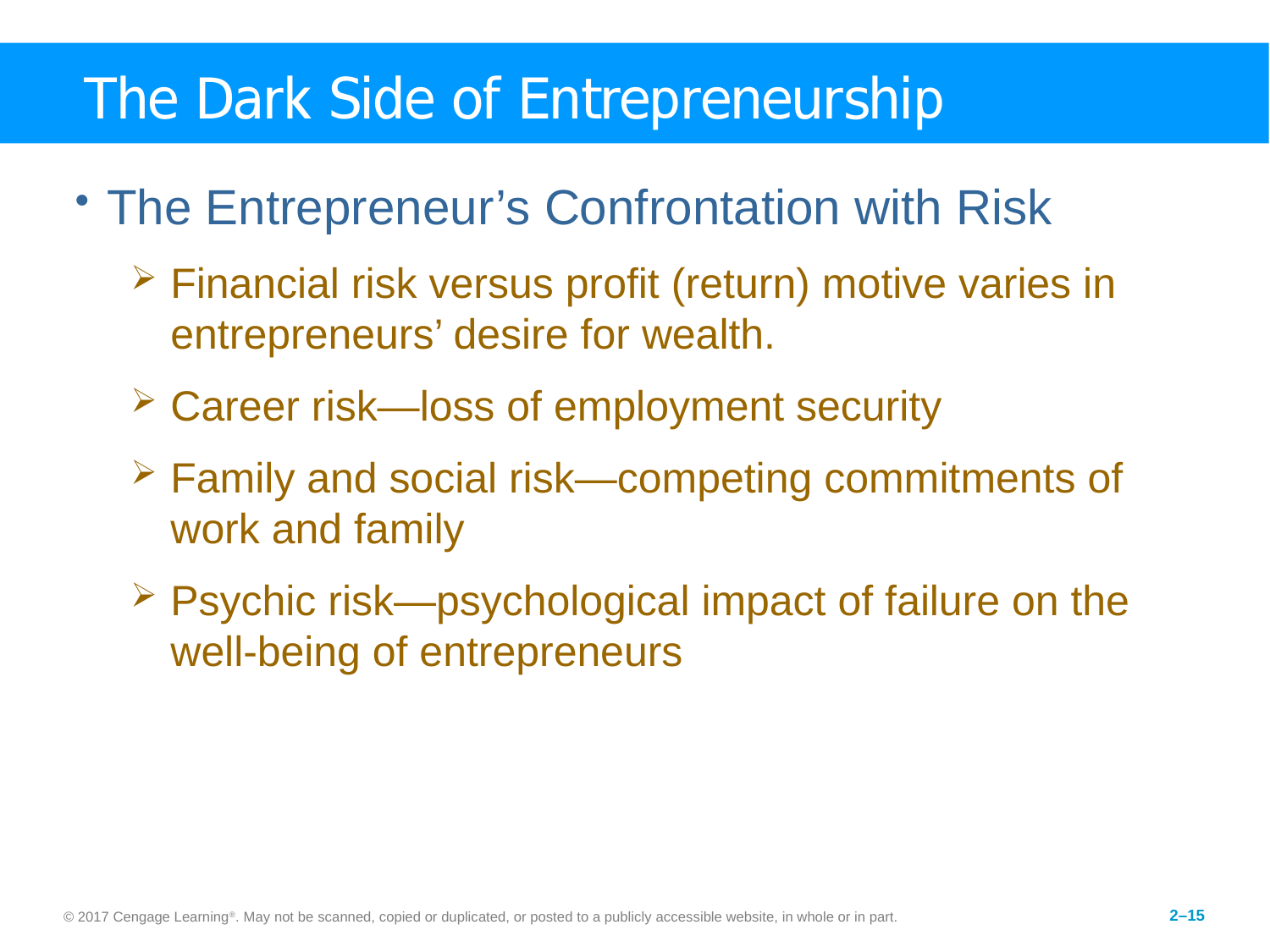

# The Dark Side of Entrepreneurship
The Entrepreneur’s Confrontation with Risk
Financial risk versus profit (return) motive varies in entrepreneurs’ desire for wealth.
Career risk—loss of employment security
Family and social risk—competing commitments of work and family
Psychic risk—psychological impact of failure on the well-being of entrepreneurs
© 2017 Cengage Learning®. May not be scanned, copied or duplicated, or posted to a publicly accessible website, in whole or in part.
2–15